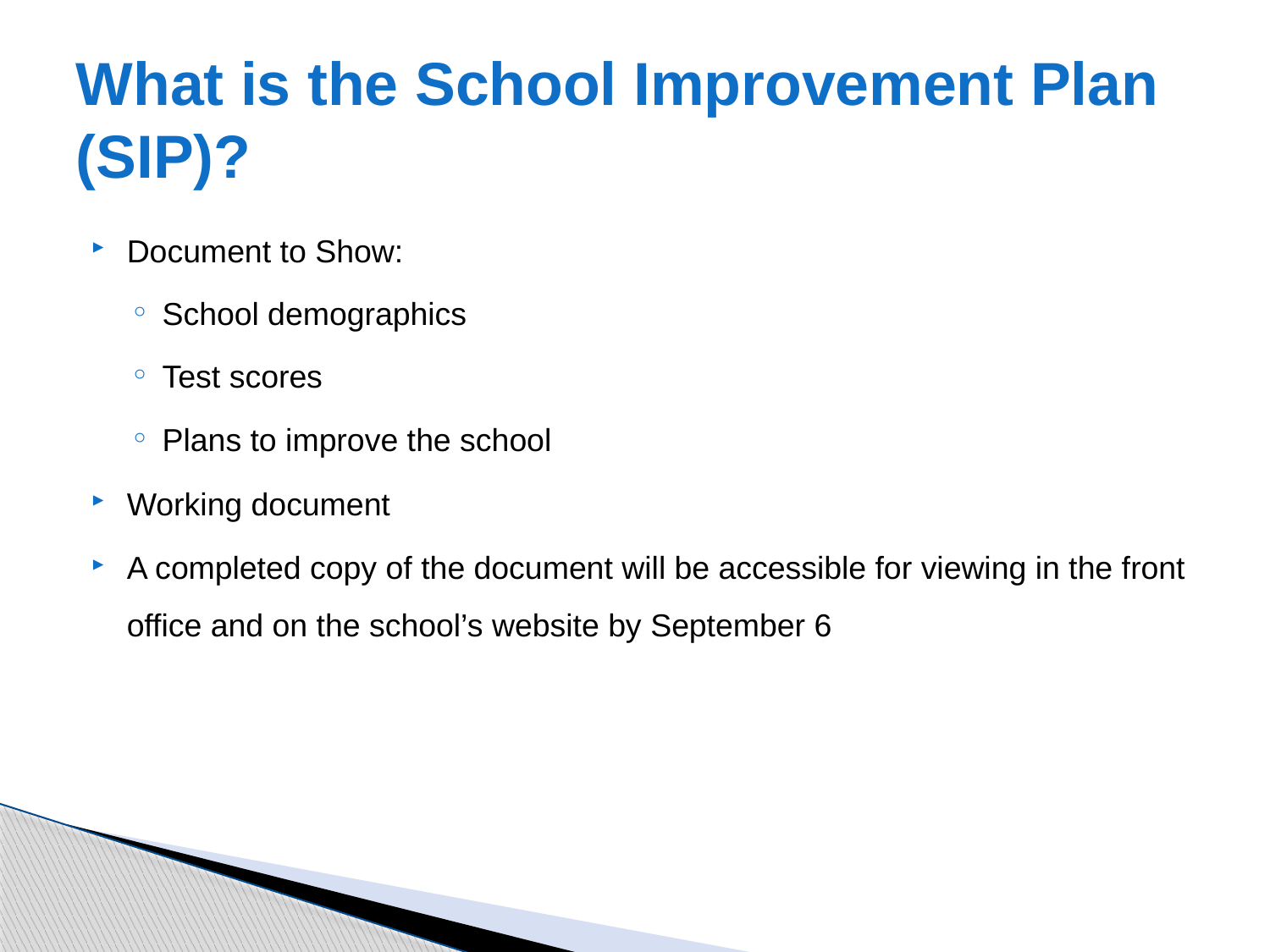

# What is the School Improvement Plan (SIP)?
Document to Show:
School demographics
Test scores
Plans to improve the school
Working document
A completed copy of the document will be accessible for viewing in the front office and on the school’s website by September 6